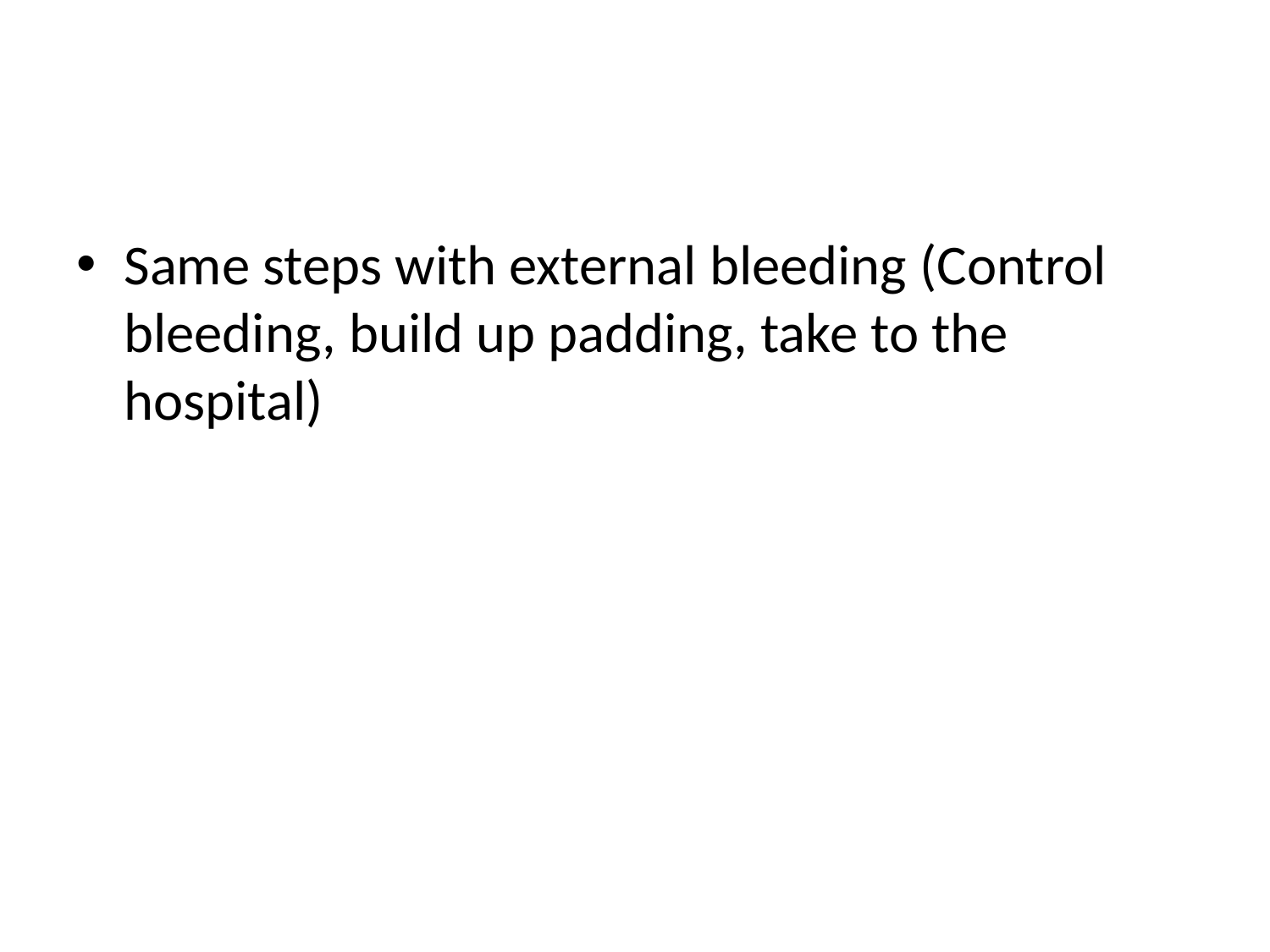

#
Same steps with external bleeding (Control bleeding, build up padding, take to the hospital)